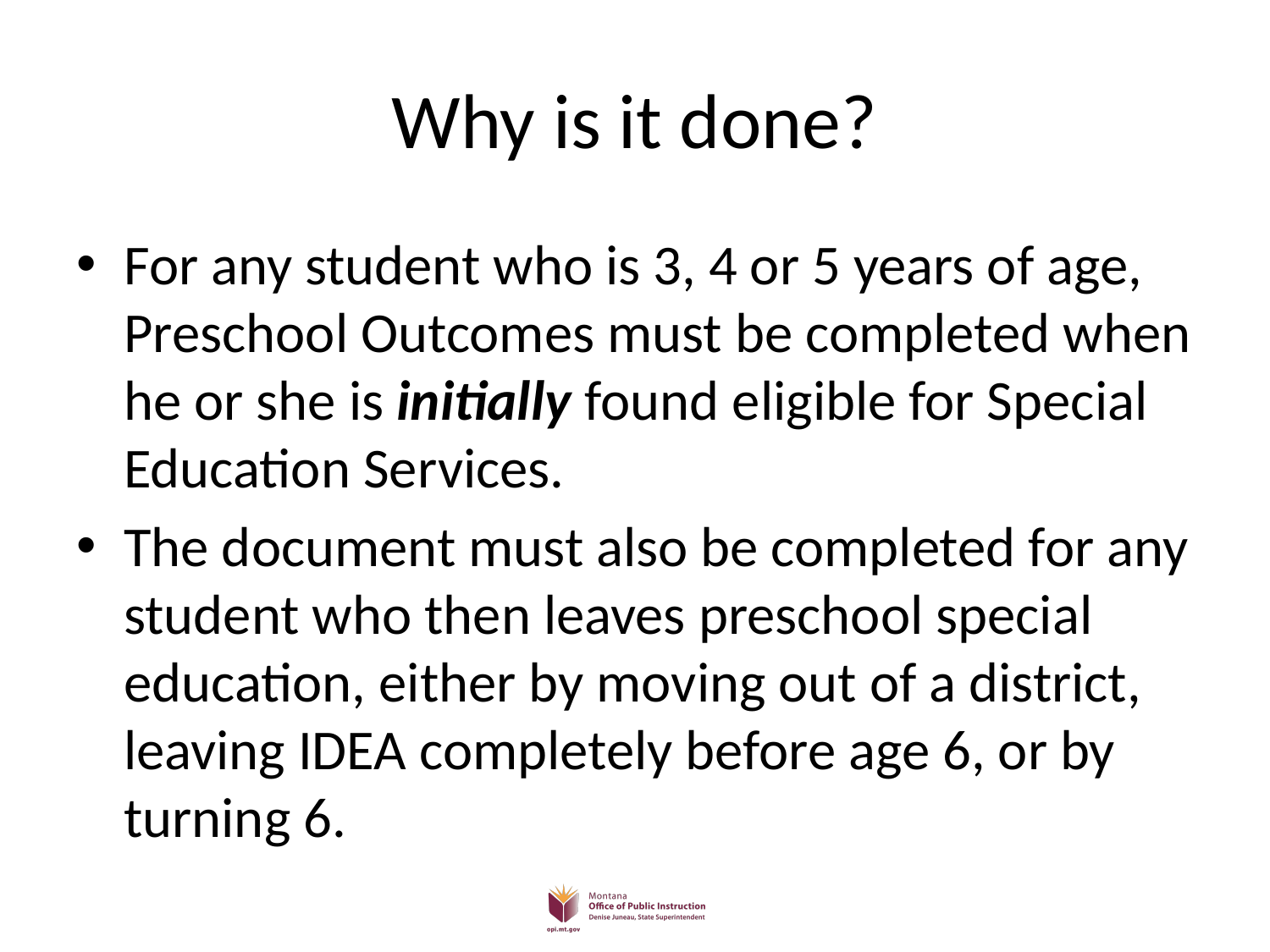

# Why is it done?
For any student who is 3, 4 or 5 years of age, Preschool Outcomes must be completed when he or she is initially found eligible for Special Education Services.
The document must also be completed for any student who then leaves preschool special education, either by moving out of a district, leaving IDEA completely before age 6, or by turning 6.